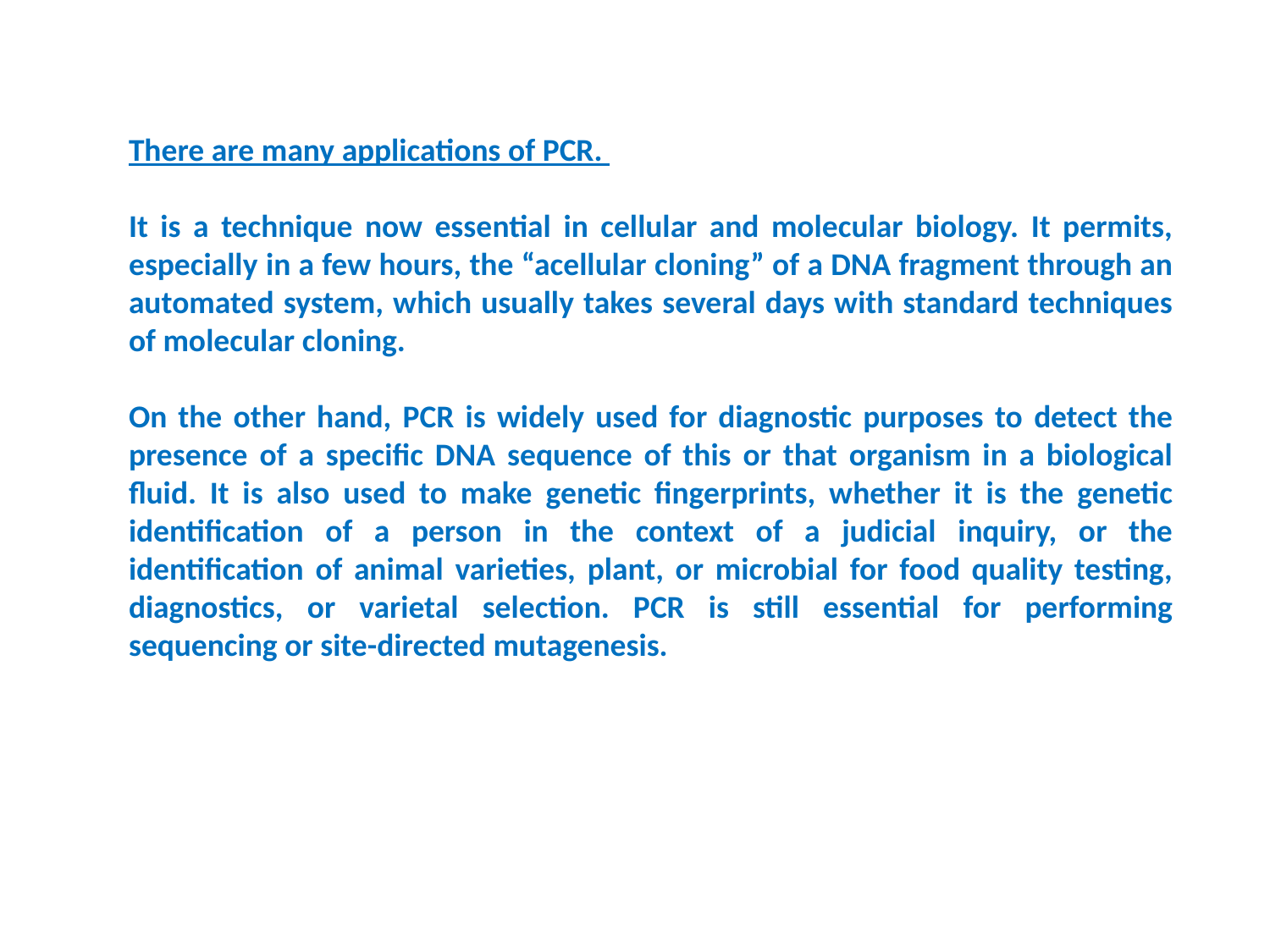

There are many applications of PCR.

It is a technique now essential in cellular and molecular biology. It permits, especially in a few hours, the “acellular cloning” of a DNA fragment through an automated system, which usually takes several days with standard techniques of molecular cloning.

On the other hand, PCR is widely used for diagnostic purposes to detect the presence of a specific DNA sequence of this or that organism in a biological fluid. It is also used to make genetic fingerprints, whether it is the genetic identification of a person in the context of a judicial inquiry, or the identification of animal varieties, plant, or microbial for food quality testing, diagnostics, or varietal selection. PCR is still essential for performing sequencing or site-directed mutagenesis.